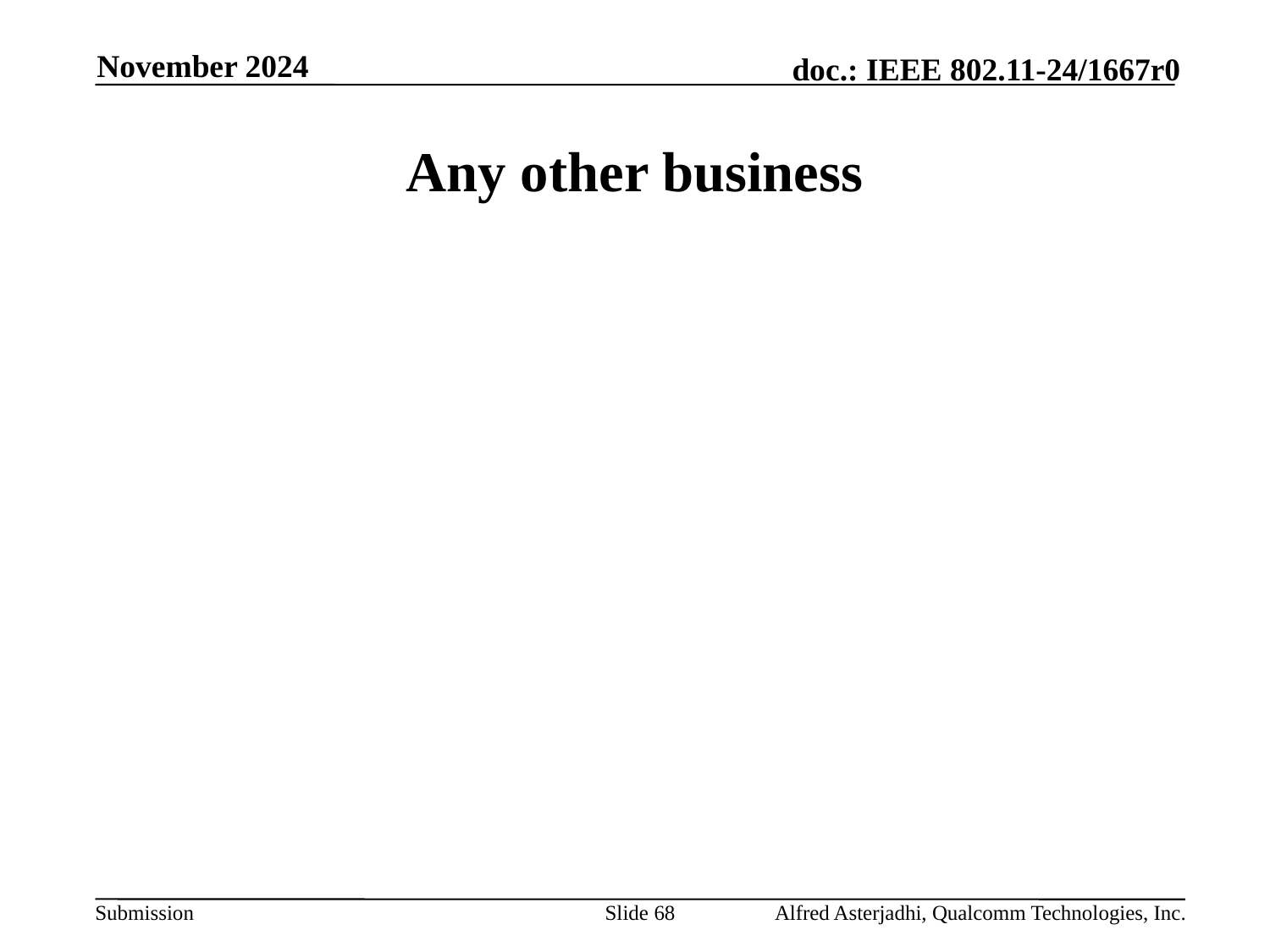

November 2024
# Any other business

Slide 68
Alfred Asterjadhi, Qualcomm Technologies, Inc.